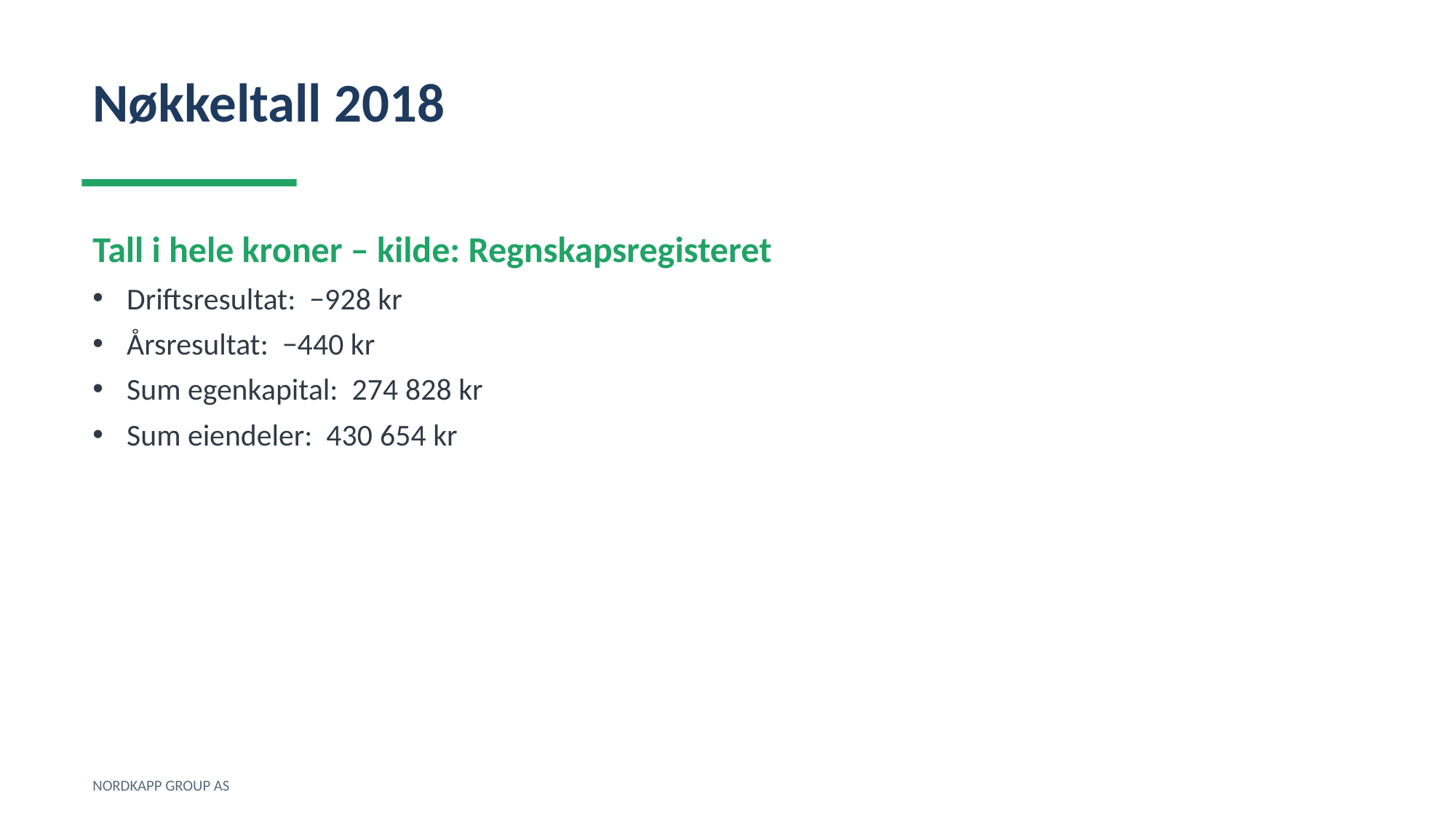

Nøkkeltall 2018

Tall i hele kroner – kilde: Regnskapsregisteret
Driftsresultat:  −928 kr
Årsresultat:  −440 kr
Sum egenkapital:  274 828 kr
Sum eiendeler:  430 654 kr
NORDKAPP GROUP AS